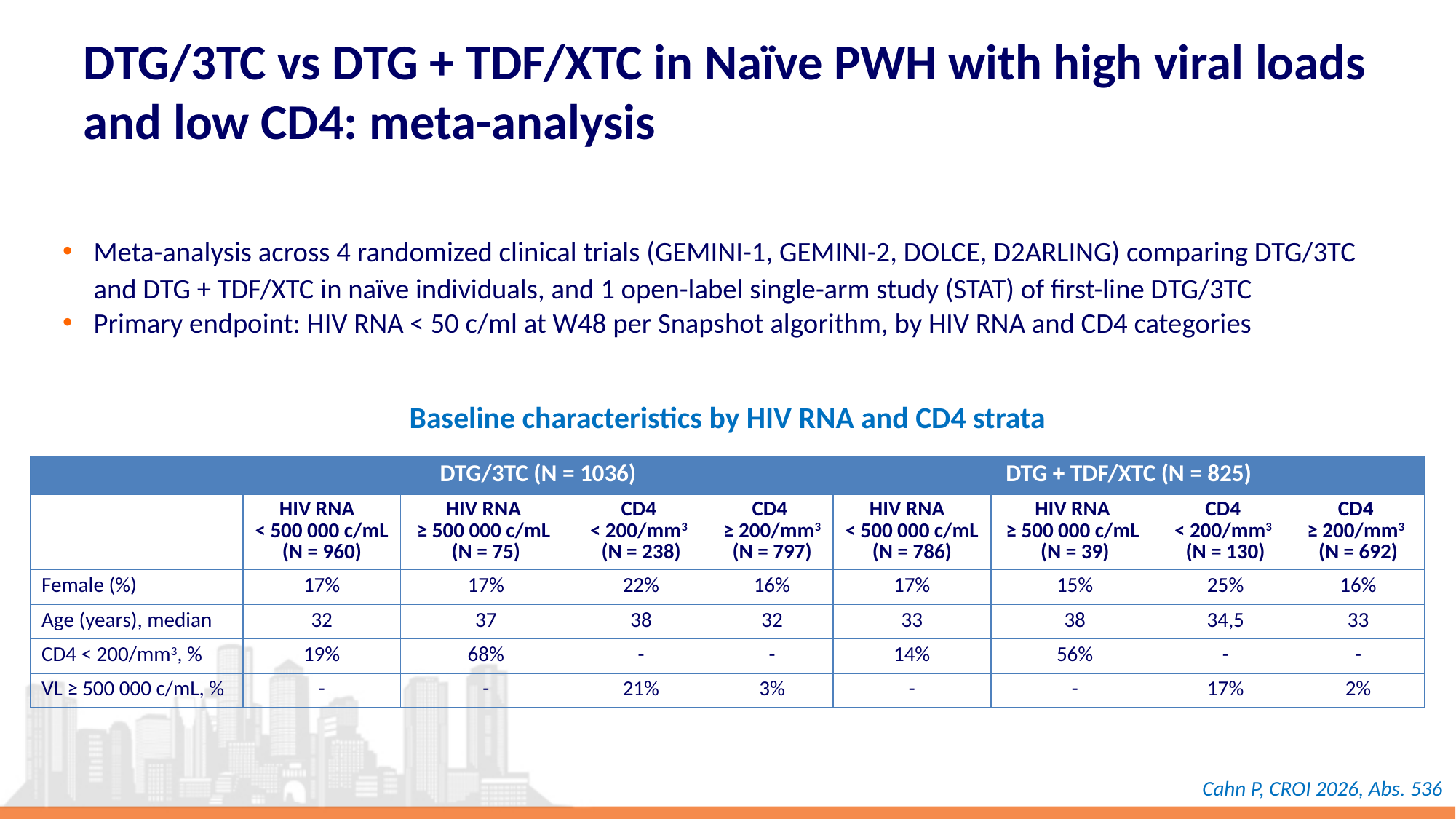

# DTG/3TC vs DTG + TDF/XTC in Naïve PWH with high viral loads and low CD4: meta-analysis
Meta-analysis across 4 randomized clinical trials (GEMINI-1, GEMINI-2, DOLCE, D2ARLING) comparing DTG/3TC and DTG + TDF/XTC in naïve individuals, and 1 open-label single-arm study (STAT) of first-line DTG/3TC
Primary endpoint: HIV RNA < 50 c/ml at W48 per Snapshot algorithm, by HIV RNA and CD4 categories
Baseline characteristics by HIV RNA and CD4 strata
|  | DTG/3TC (N = 1036) |  |  | DTG/3TC (n = 1036) | DTG + TDF/XTC (N = 825) |  |  |  |
| --- | --- | --- | --- | --- | --- | --- | --- | --- |
|  | HIV RNA < 500 000 c/mL (N = 960) | HIV RNA ≥ 500 000 c/mL (N = 75) | CD4 < 200/mm3 (N = 238) | CD4 ≥ 200/mm3 (N = 797) | HIV RNA < 500 000 c/mL (N = 786) | HIV RNA ≥ 500 000 c/mL (N = 39) | CD4 < 200/mm3 (N = 130) | CD4 ≥ 200/mm3 (N = 692) |
| Female (%) | 17% | 17% | 22% | 16% | 17% | 15% | 25% | 16% |
| Age (years), median | 32 | 37 | 38 | 32 | 33 | 38 | 34,5 | 33 |
| CD4 < 200/mm3, % | 19% | 68% | - | - | 14% | 56% | - | - |
| VL ≥ 500 000 c/mL, % | - | - | 21% | 3% | - | - | 17% | 2% |
Cahn P, CROI 2026, Abs. 536